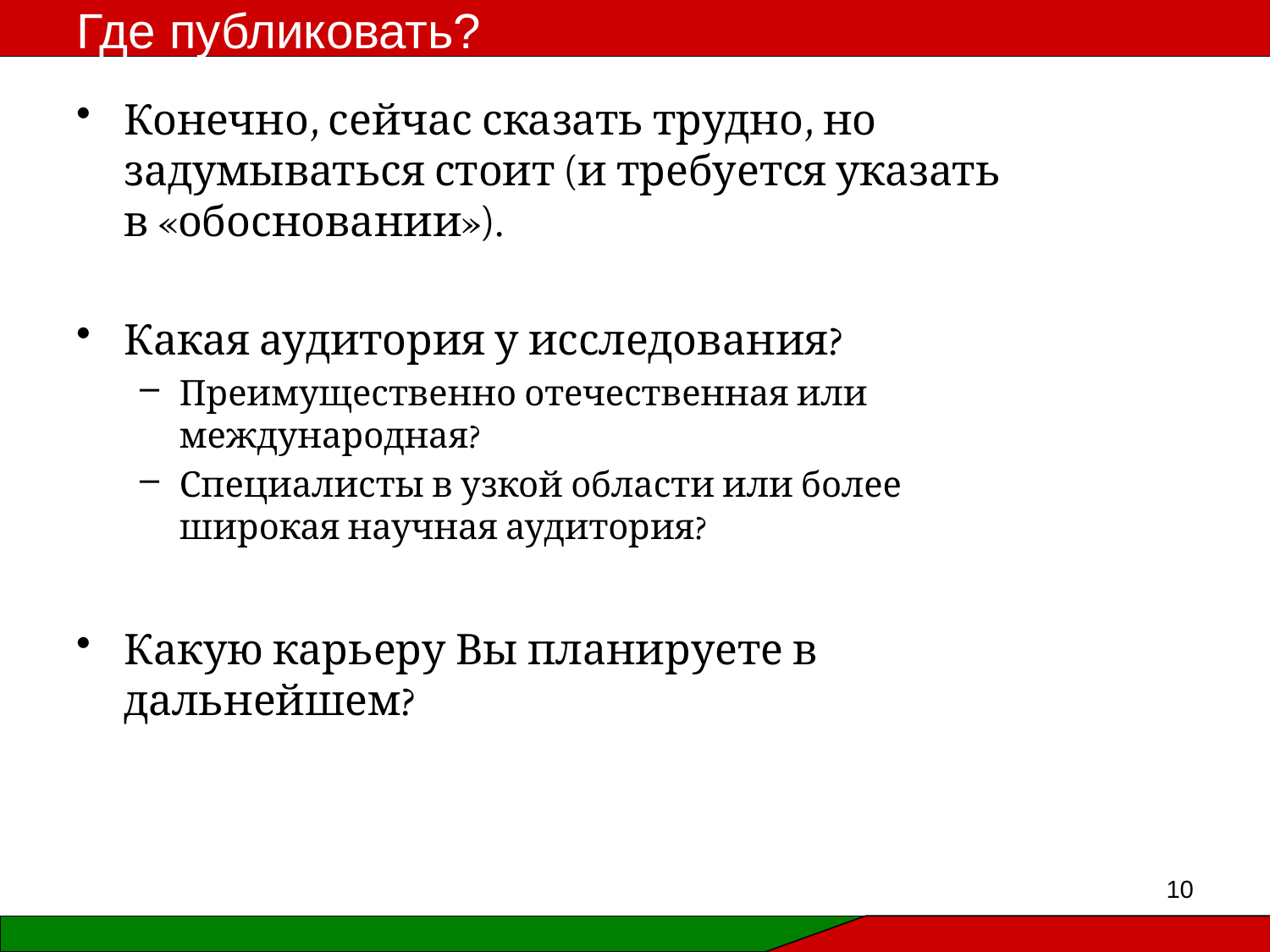

# Где публиковать?
Конечно, сейчас сказать трудно, но задумываться стоит (и требуется указать в «обосновании»).

Какая аудитория у исследования?
Преимущественно отечественная или международная?
Специалисты в узкой области или более широкая научная аудитория?

Какую карьеру Вы планируете в дальнейшем?

10